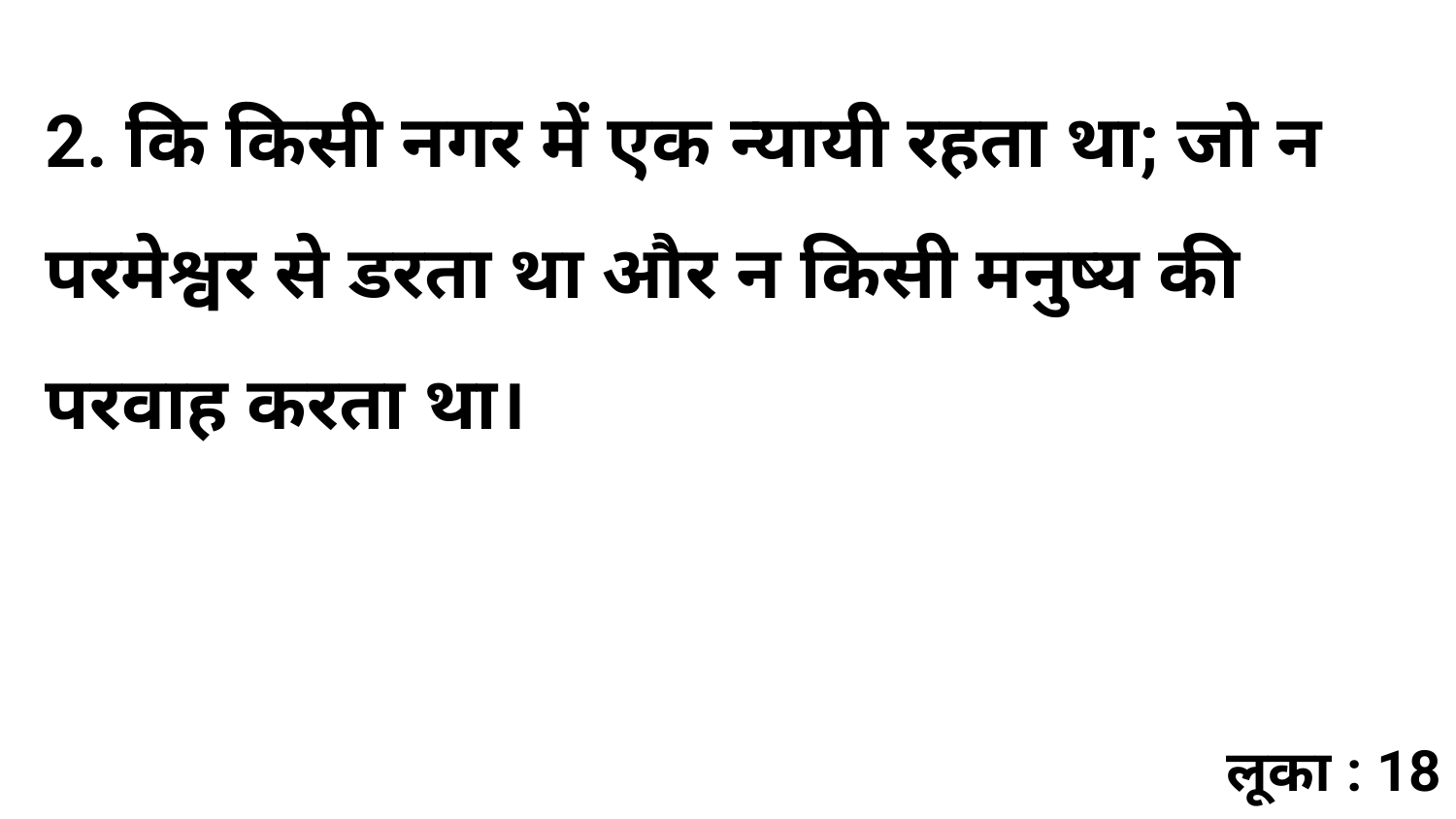

2. कि किसी नगर में एक न्यायी रहता था; जो न परमेश्वर से डरता था और न किसी मनुष्य की परवाह करता था।
लूका : 18